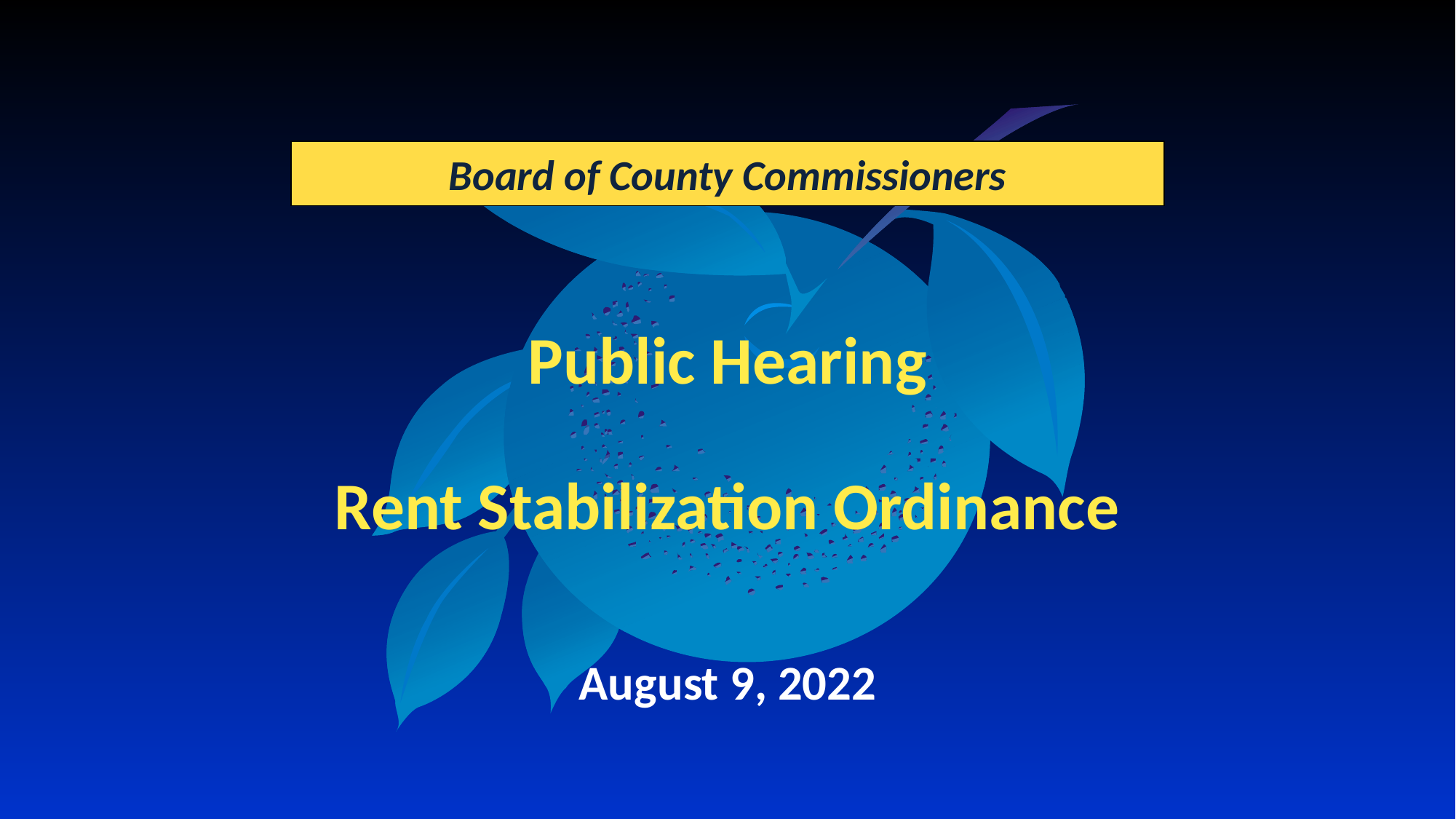

Board of County Commissioners
# Public Hearing Rent Stabilization Ordinance
August 9, 2022